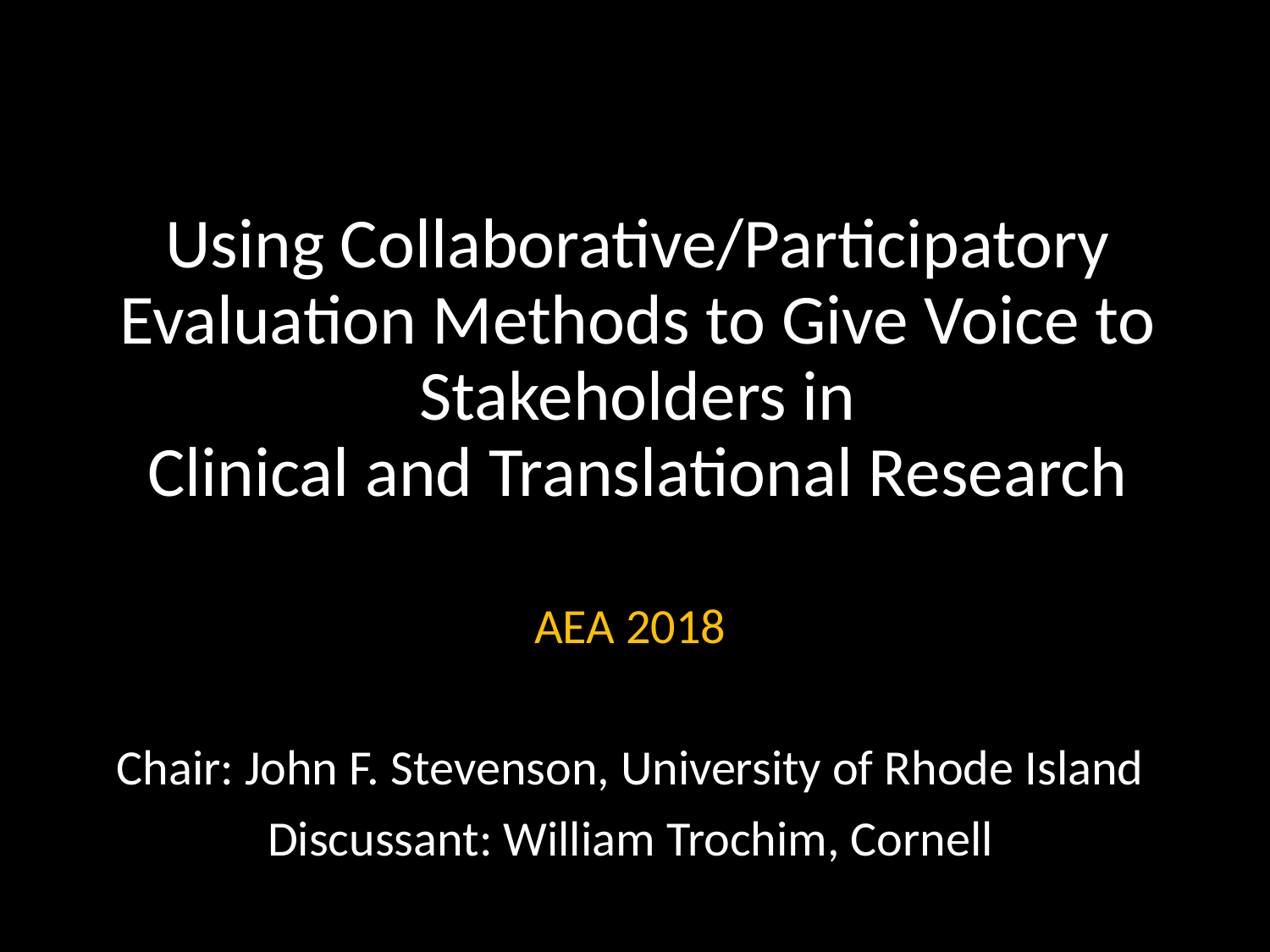

# Using Collaborative/Participatory Evaluation Methods to Give Voice to Stakeholders in Clinical and Translational Research

AEA 2018

Chair: John F. Stevenson, University of Rhode Island
Discussant: William Trochim, Cornell